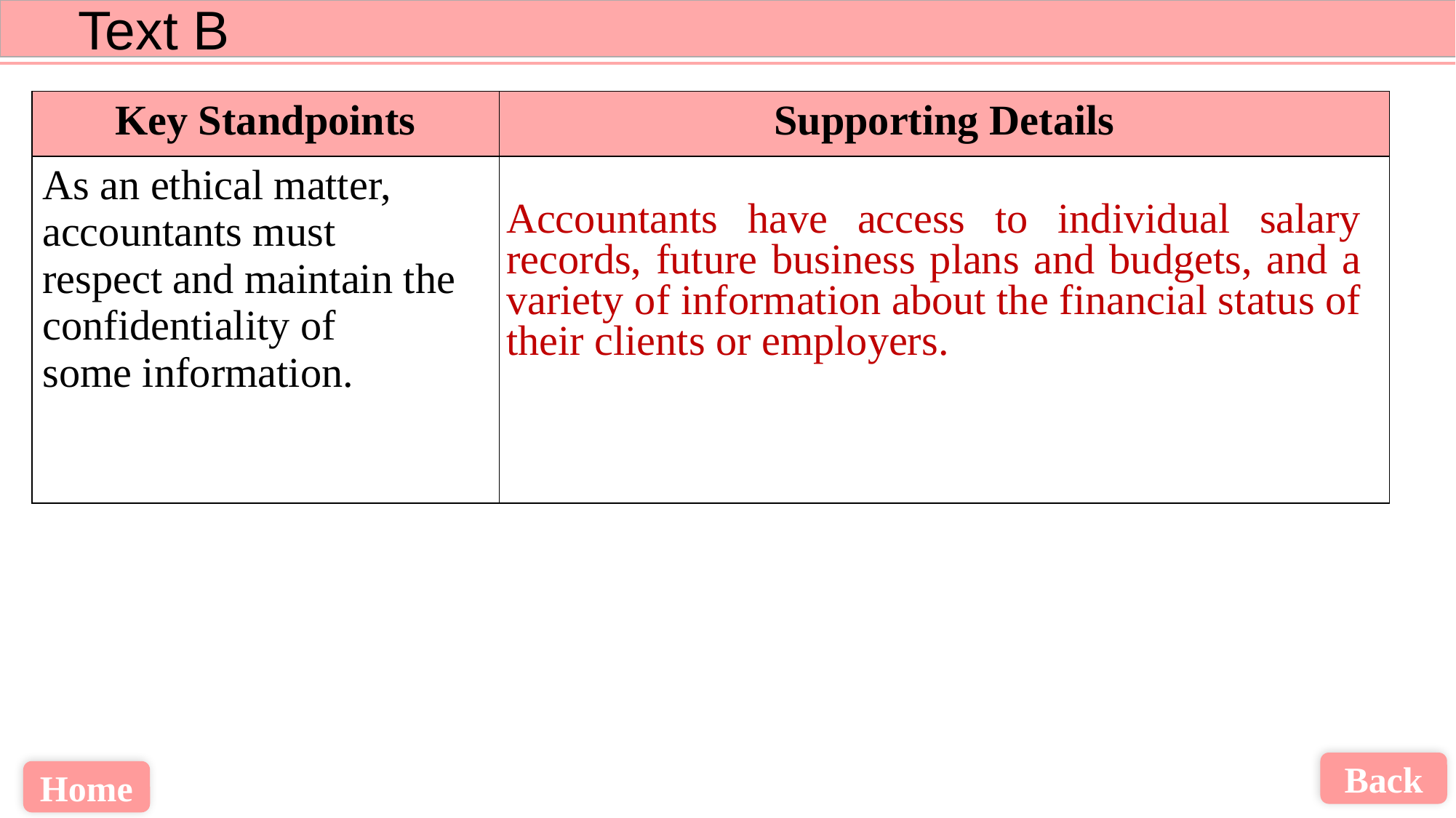

| Key Standpoints | Supporting Details |
| --- | --- |
| As an ethical matter, accountants must respect and maintain the confidentiality of some information. |  |
Accountants have access to individual salary records, future business plans and budgets, and a variety of information about the financial status of their clients or employers.
Back